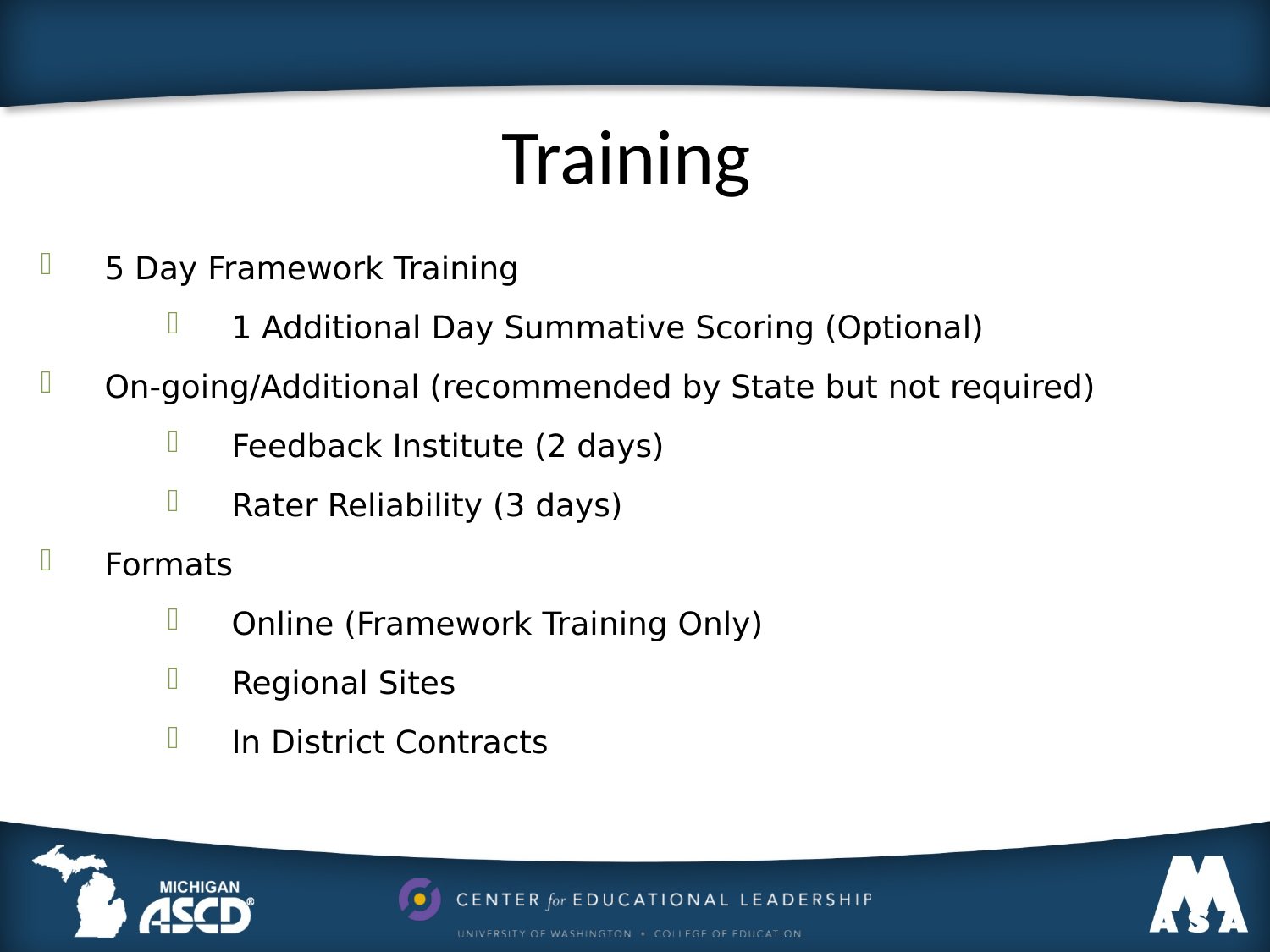

# Training
5 Day Framework Training
1 Additional Day Summative Scoring (Optional)
On-going/Additional (recommended by State but not required)
Feedback Institute (2 days)
Rater Reliability (3 days)
Formats
Online (Framework Training Only)
Regional Sites
In District Contracts